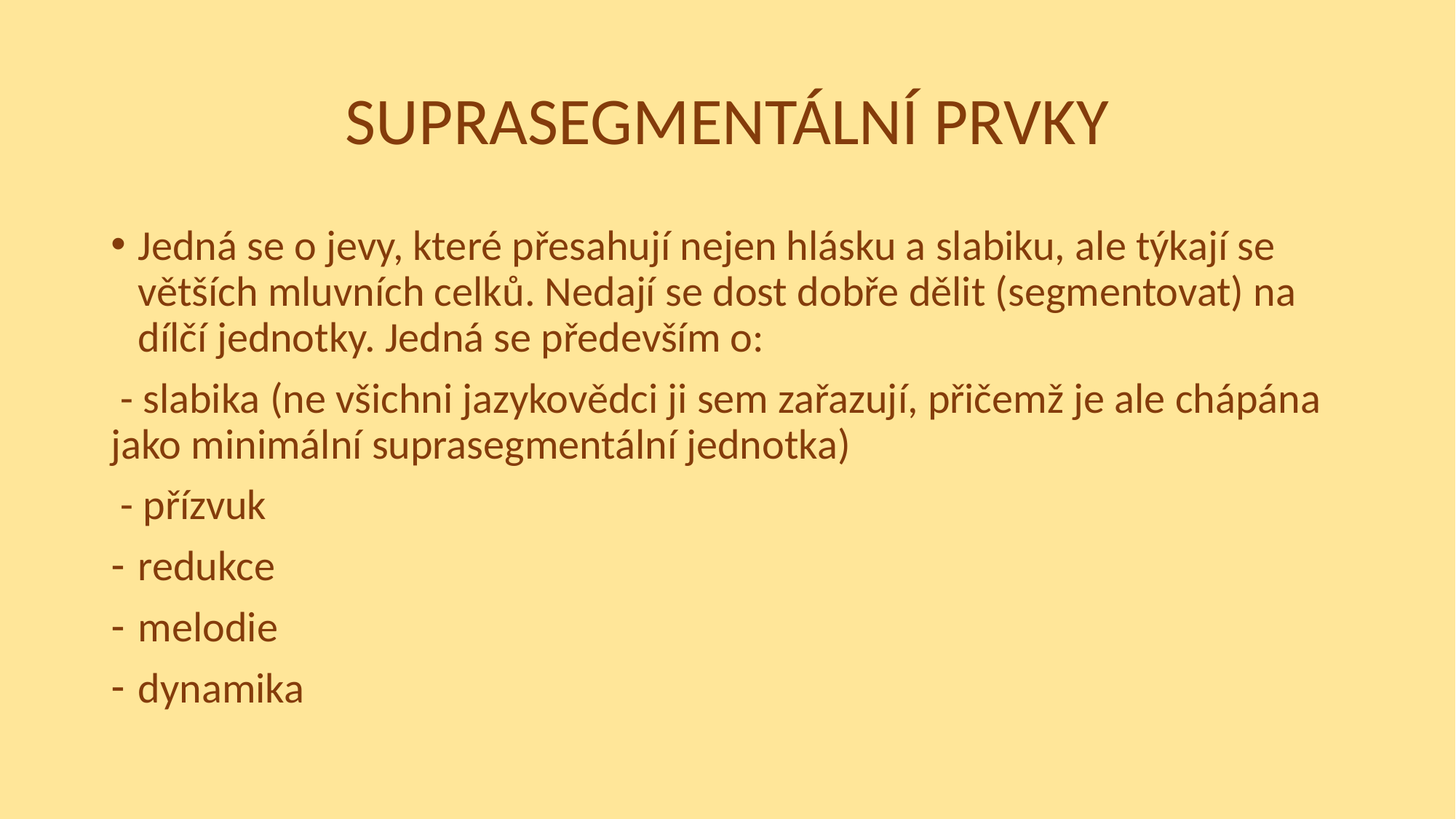

# SUPRASEGMENTÁLNÍ PRVKY
Jedná se o jevy, které přesahují nejen hlásku a slabiku, ale týkají se větších mluvních celků. Nedají se dost dobře dělit (segmentovat) na dílčí jednotky. Jedná se především o:
 - slabika (ne všichni jazykovědci ji sem zařazují, přičemž je ale chápána jako minimální suprasegmentální jednotka)
 - přízvuk
redukce
melodie
dynamika